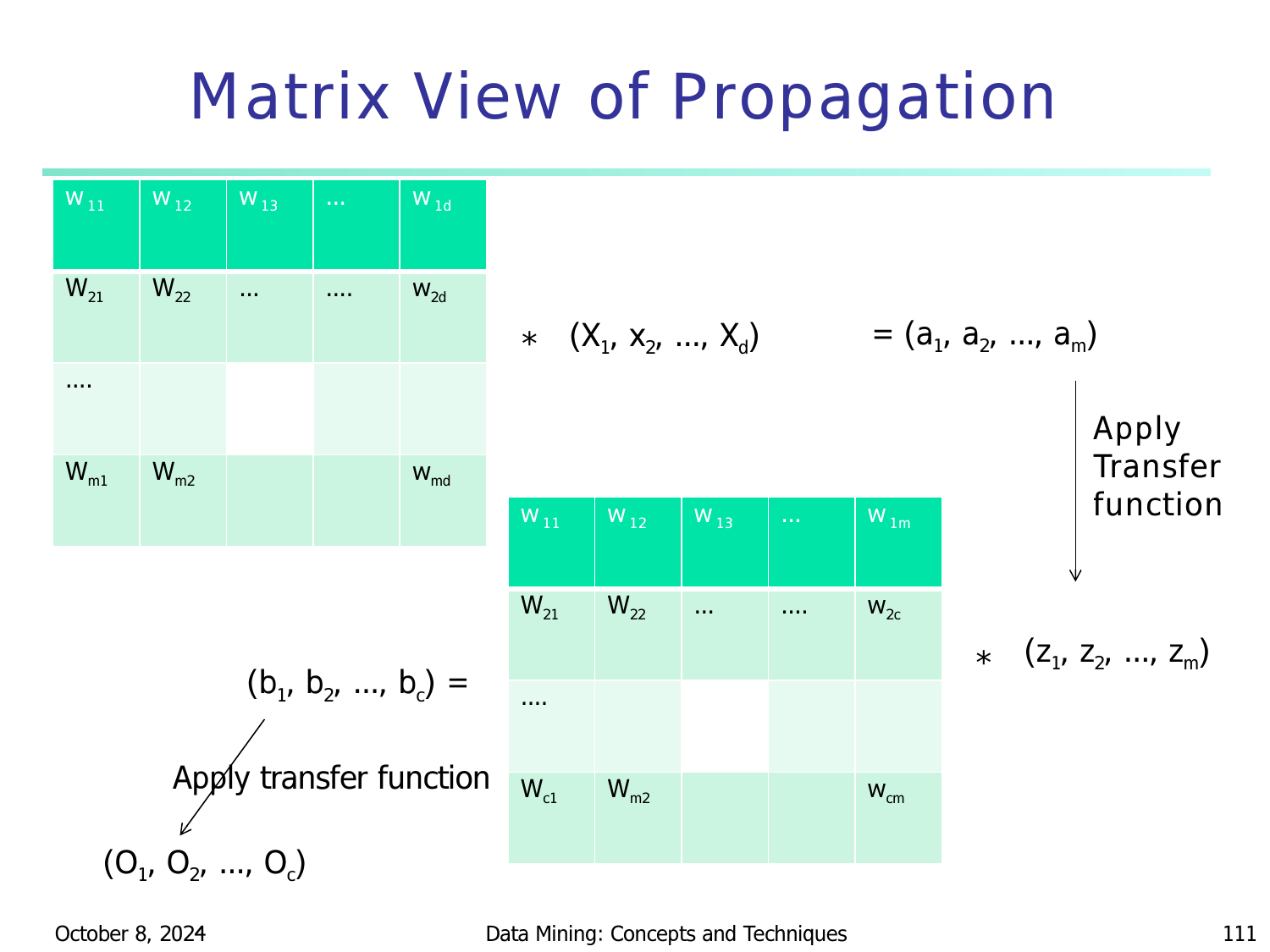

# Matrix View of Propagation
| w11 | w12 | w13 | … | w1d |
| --- | --- | --- | --- | --- |
| W21 | W22 | … | …. | w2d |
| …. |  |  |  |  |
| Wm1 | Wm2 |  |  | wmd |
= (a1, a2, …, am)
(X1, x2, …, Xd)
*
Apply
Transfer
function
| w11 | w12 | w13 | … | w1m |
| --- | --- | --- | --- | --- |
| W21 | W22 | … | …. | w2c |
| …. |  |  |  |  |
| Wc1 | Wm2 |  |  | wcm |
(z1, z2, …, zm)
*
(b1, b2, …, bc) =
Apply transfer function
(O1, O2, …, Oc)
October 8, 2024
Data Mining: Concepts and Techniques
111